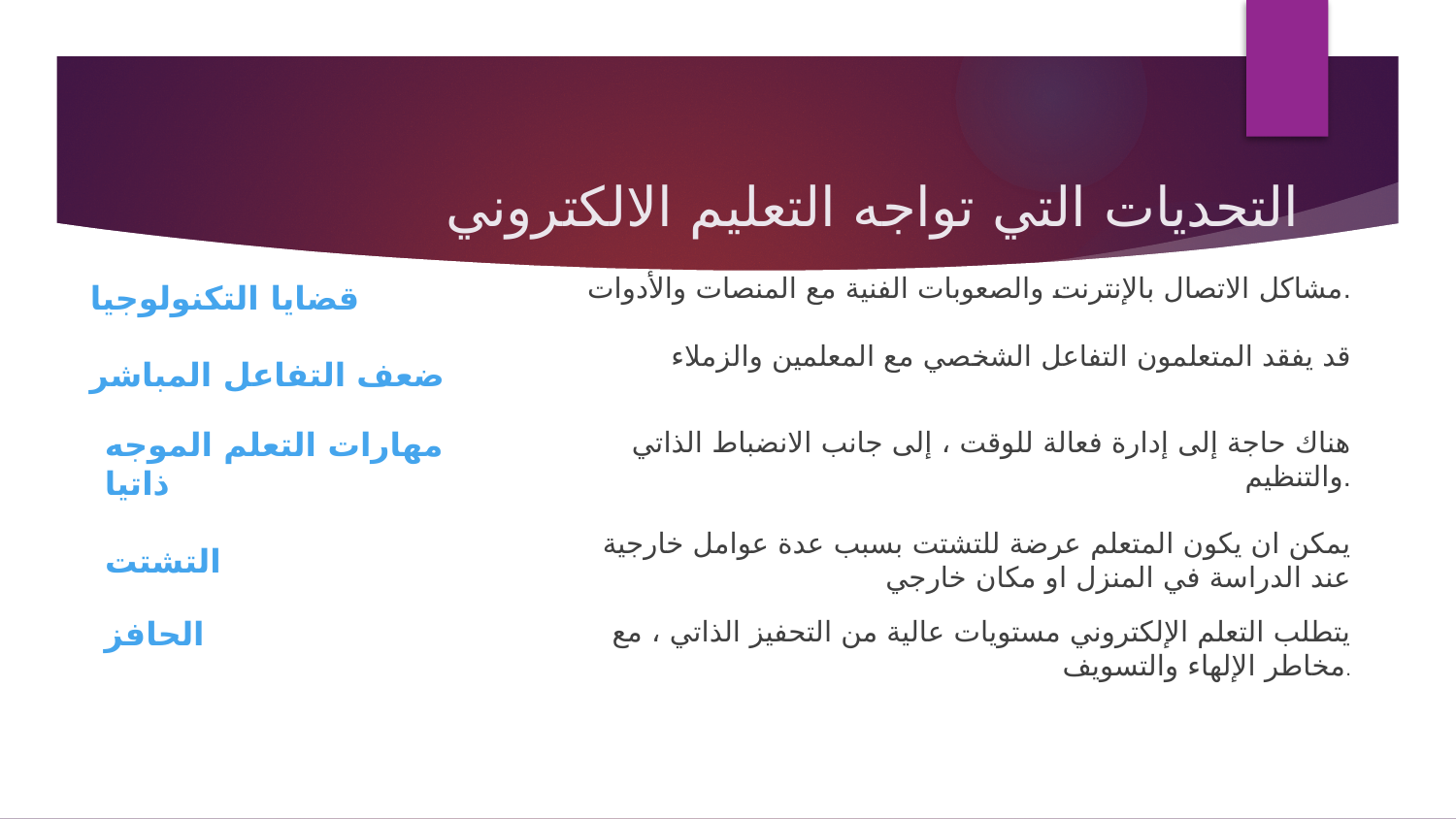

# التحديات التي تواجه التعليم الالكتروني
مشاكل الاتصال بالإنترنت والصعوبات الفنية مع المنصات والأدوات.

قد يفقد المتعلمون التفاعل الشخصي مع المعلمين والزملاء
قضايا التكنولوجيا

ضعف التفاعل المباشر
مهارات التعلم الموجه ذاتيا

التشتت
هناك حاجة إلى إدارة فعالة للوقت ، إلى جانب الانضباط الذاتي والتنظيم.

يمكن ان يكون المتعلم عرضة للتشتت بسبب عدة عوامل خارجية عند الدراسة في المنزل او مكان خارجي
الحافز
يتطلب التعلم الإلكتروني مستويات عالية من التحفيز الذاتي ، مع مخاطر الإلهاء والتسويف.